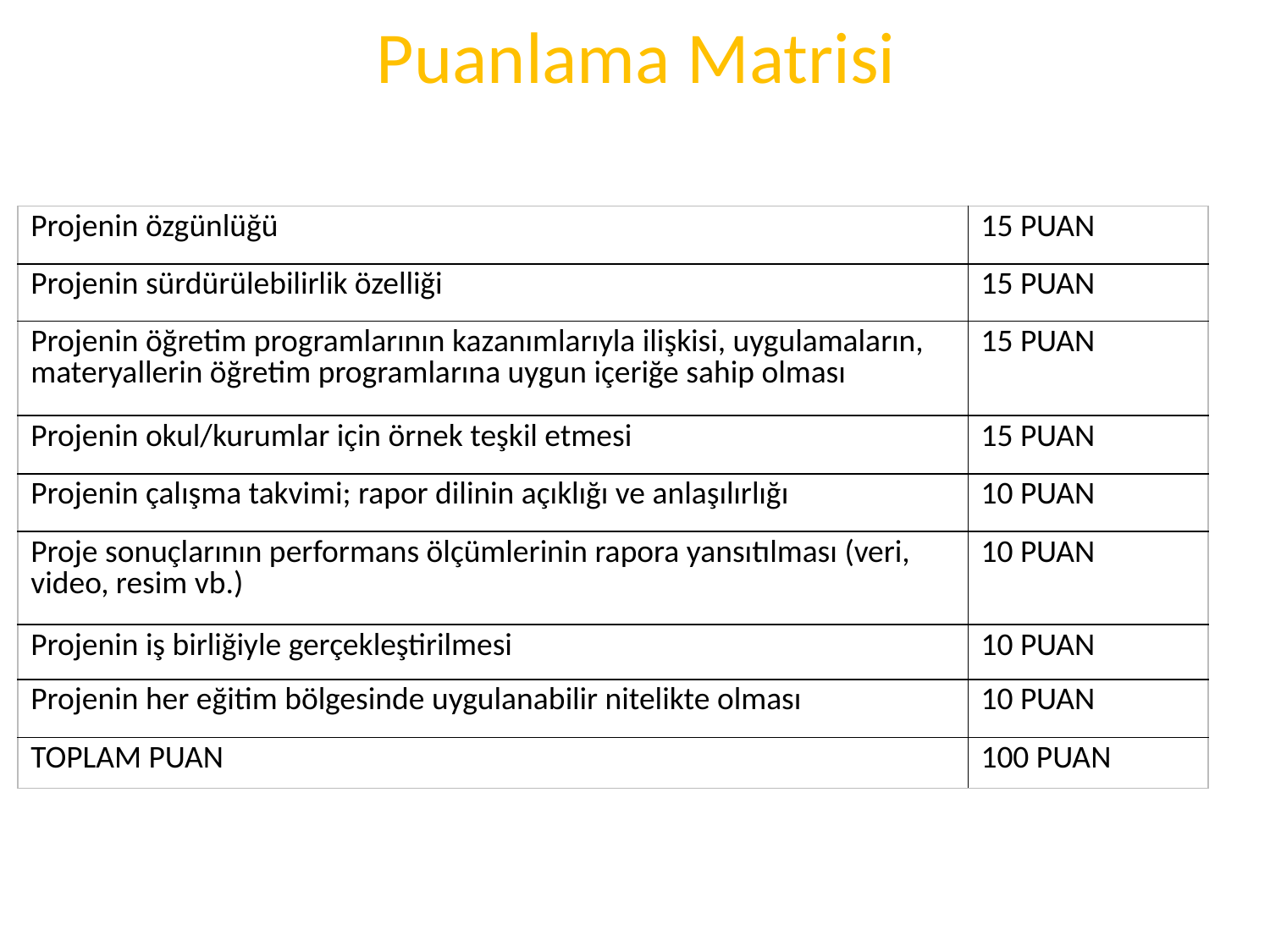

# Puanlama Matrisi
| Projenin özgünlüğü | 15 PUAN |
| --- | --- |
| Projenin sürdürülebilirlik özelliği | 15 PUAN |
| Projenin öğretim programlarının kazanımlarıyla ilişkisi, uygulamaların, materyallerin öğretim programlarına uygun içeriğe sahip olması | 15 PUAN |
| Projenin okul/kurumlar için örnek teşkil etmesi | 15 PUAN |
| Projenin çalışma takvimi; rapor dilinin açıklığı ve anlaşılırlığı | 10 PUAN |
| Proje sonuçlarının performans ölçümlerinin rapora yansıtılması (veri, video, resim vb.) | 10 PUAN |
| Projenin iş birliğiyle gerçekleştirilmesi | 10 PUAN |
| Projenin her eğitim bölgesinde uygulanabilir nitelikte olması | 10 PUAN |
| TOPLAM PUAN | 100 PUAN |